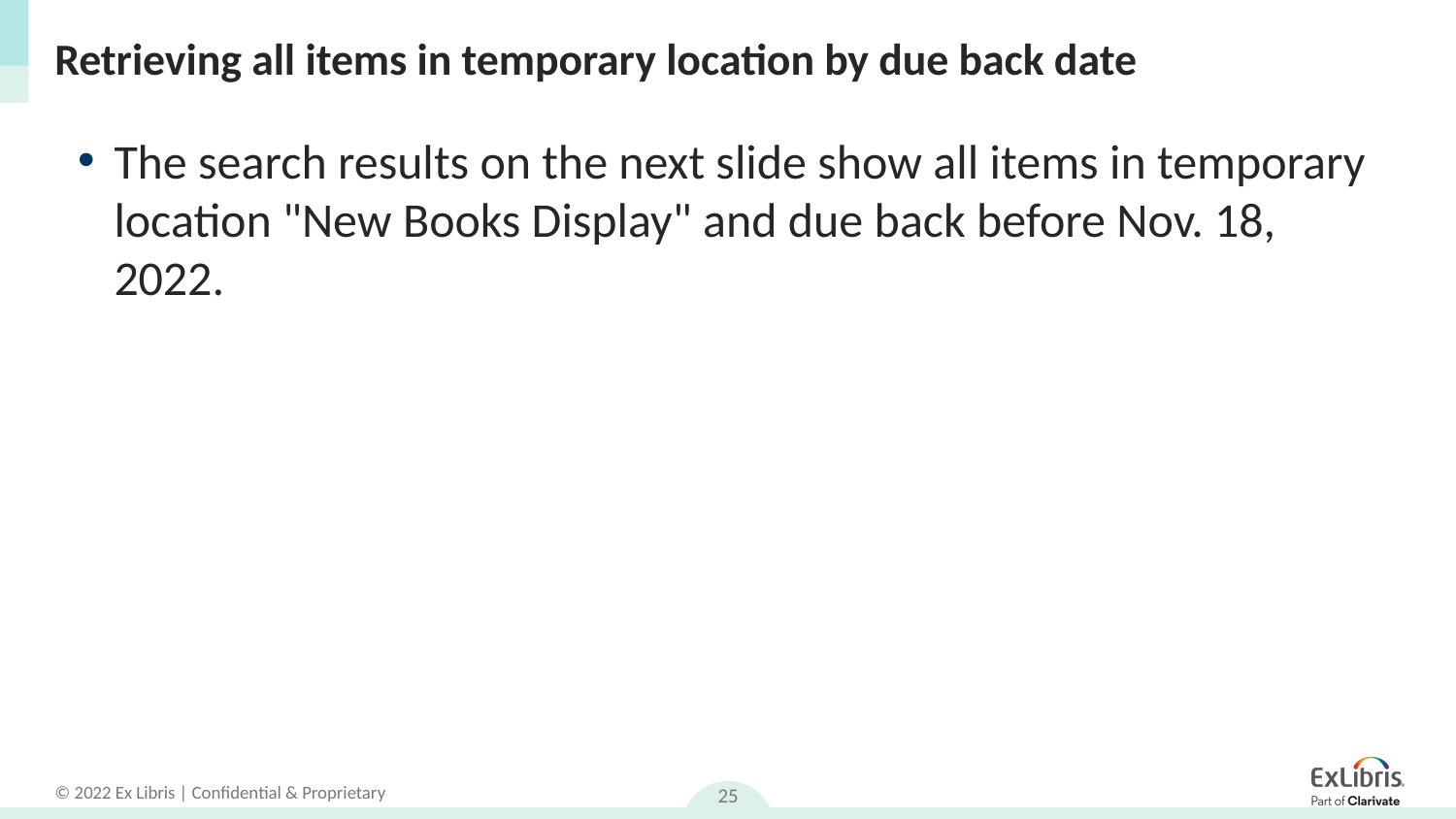

# Retrieving all items in temporary location by due back date
The search results on the next slide show all items in temporary location "New Books Display" and due back before Nov. 18, 2022.
25